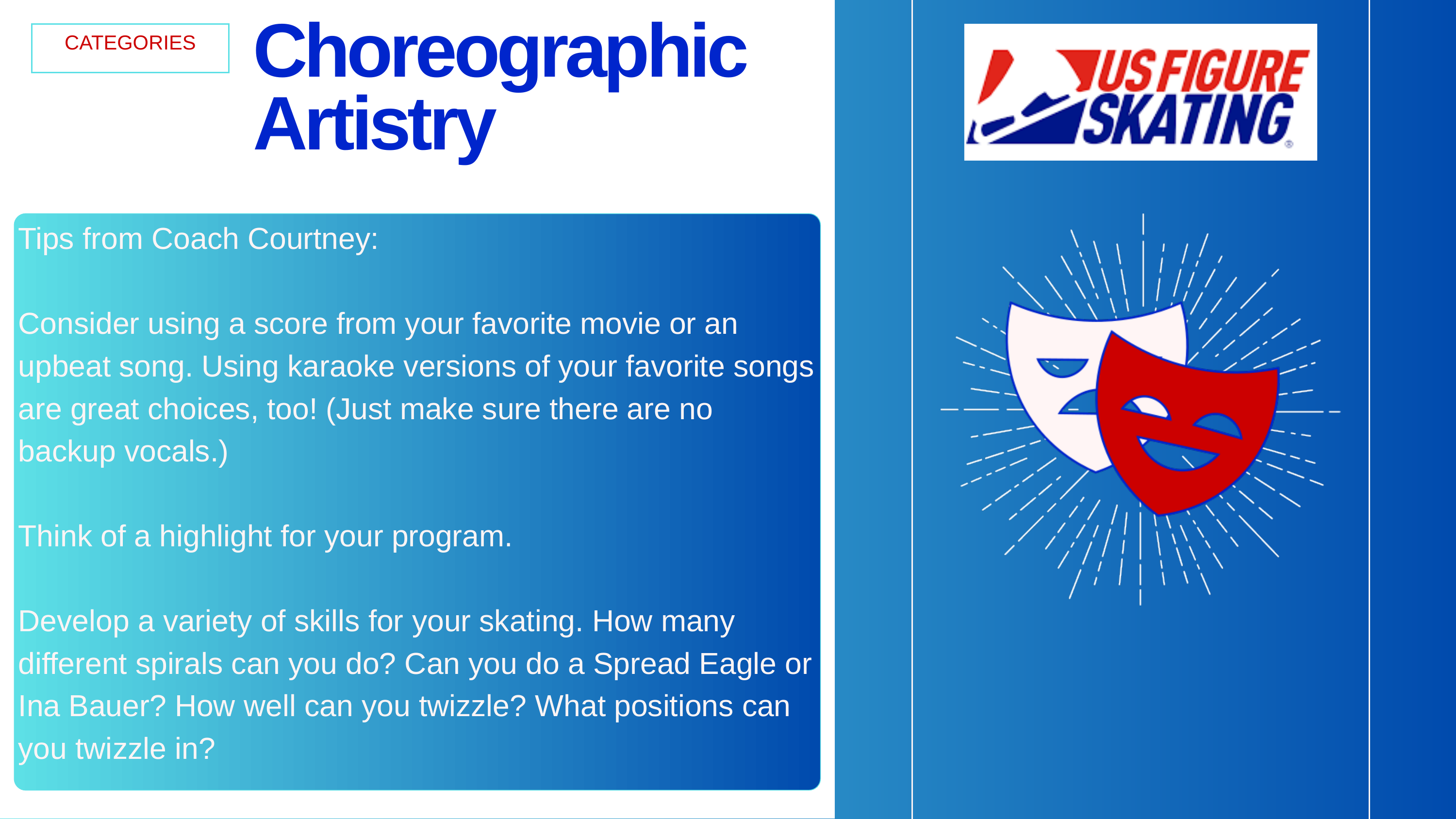

Choreographic Artistry

CATEGORIES

Tips from Coach Courtney:

Consider using a score from your favorite movie or an upbeat song. Using karaoke versions of your favorite songs are great choices, too! (Just make sure there are no backup vocals.)

Think of a highlight for your program.

Develop a variety of skills for your skating. How many different spirals can you do? Can you do a Spread Eagle or Ina Bauer? How well can you twizzle? What positions can you twizzle in?